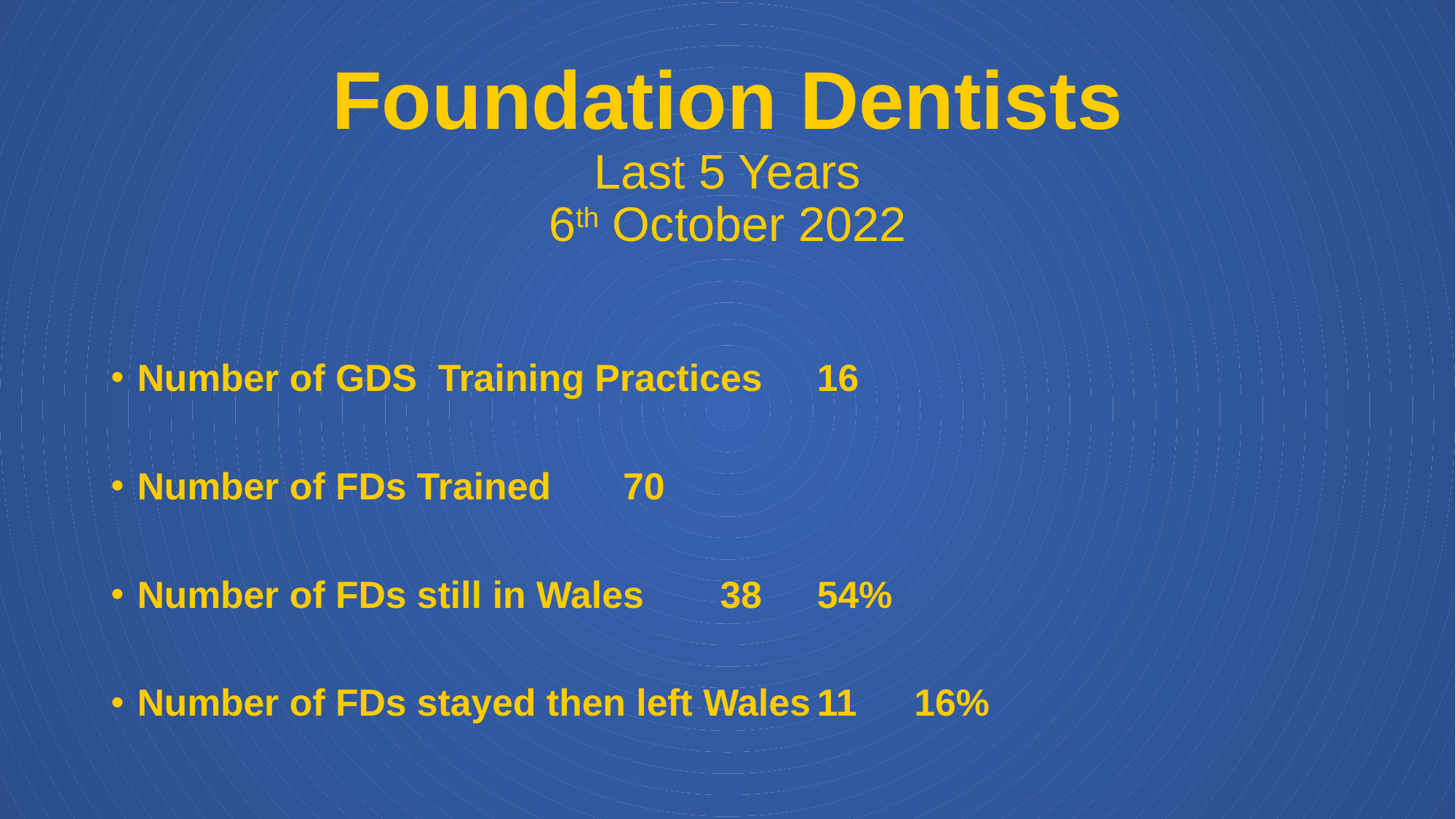

# Foundation Dentists Last 5 Years 6th October 2022

Number of GDS  Training Practices 			16

Number of FDs Trained					70

Number of FDs still in Wales				38	54%

Number of FDs stayed then left Wales			11	16%